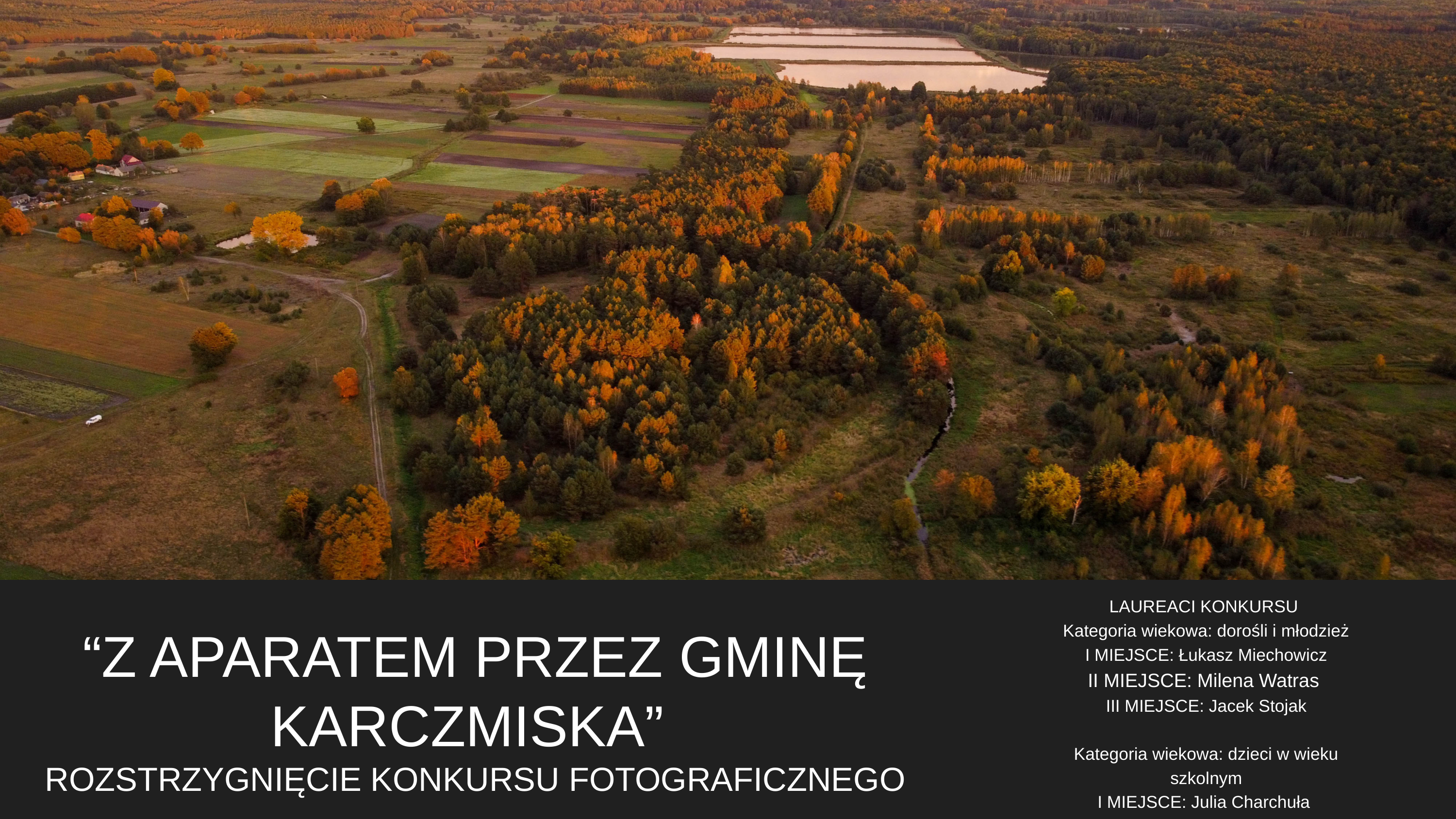

LAUREACI KONKURSU
Kategoria wiekowa: dorośli i młodzież
I MIEJSCE: Łukasz Miechowicz
II MIEJSCE: Milena Watras
III MIEJSCE: Jacek Stojak

Kategoria wiekowa: dzieci w wieku szkolnym
I MIEJSCE: Julia Charchuła

“Z APARATEM PRZEZ GMINĘ KARCZMISKA”
ROZSTRZYGNIĘCIE KONKURSU FOTOGRAFICZNEGO